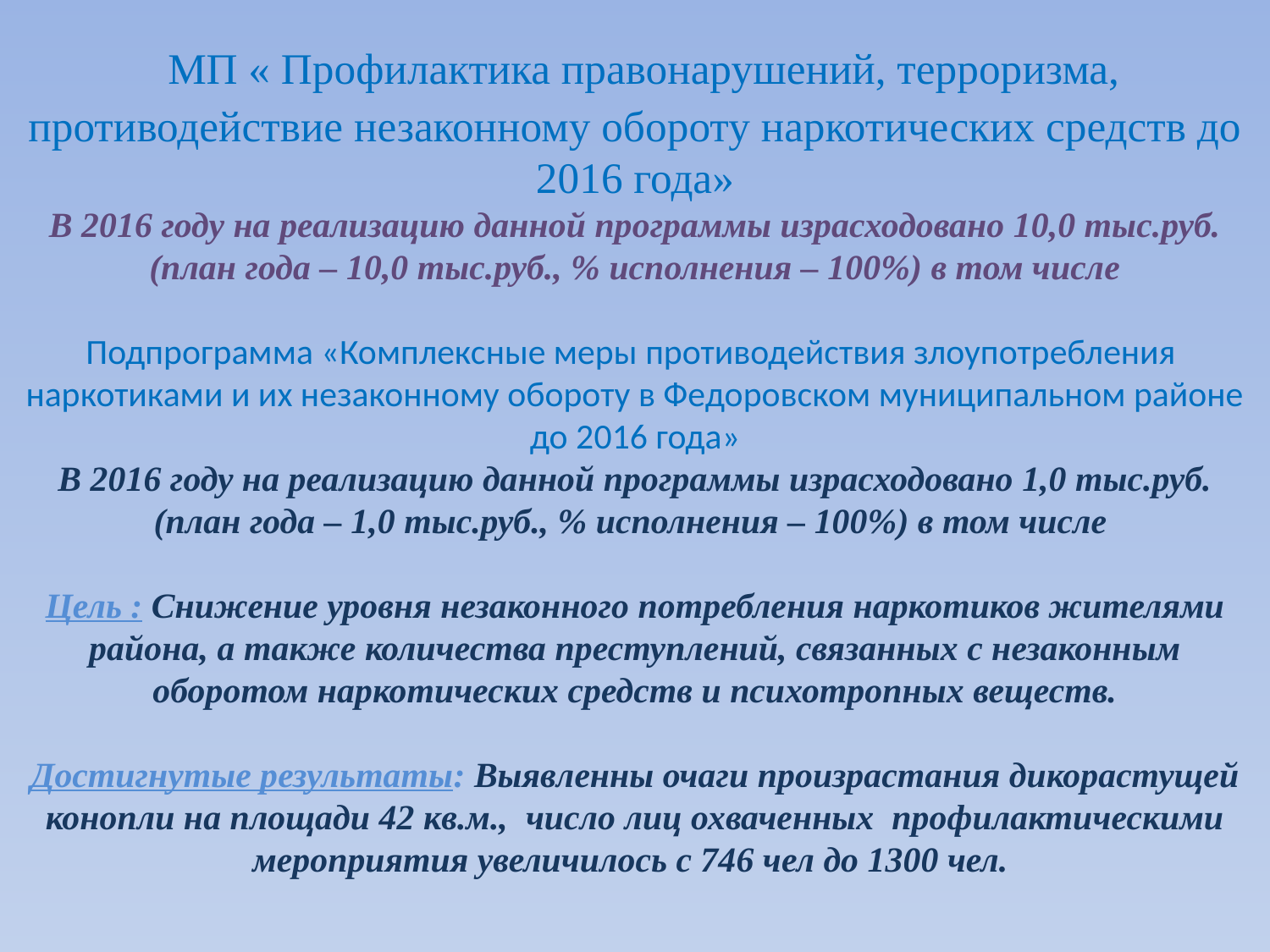

# МП « Профилактика правонарушений, терроризма, противодействие незаконному обороту наркотических средств до 2016 года» В 2016 году на реализацию данной программы израсходовано 10,0 тыс.руб. (план года – 10,0 тыс.руб., % исполнения – 100%) в том числе Подпрограмма «Комплексные меры противодействия злоупотребления  наркотиками и их незаконному обороту в Федоровском муниципальном районе до 2016 года» В 2016 году на реализацию данной программы израсходовано 1,0 тыс.руб. (план года – 1,0 тыс.руб., % исполнения – 100%) в том числе Цель : Снижение уровня незаконного потребления наркотиков жителями района, а также количества преступлений, связанных с незаконным оборотом наркотических средств и психотропных веществ. Достигнутые результаты: Выявленны очаги произрастания дикорастущей конопли на площади 42 кв.м.,  число лиц охваченных  профилактическими мероприятия увеличилось с 746 чел до 1300 чел.